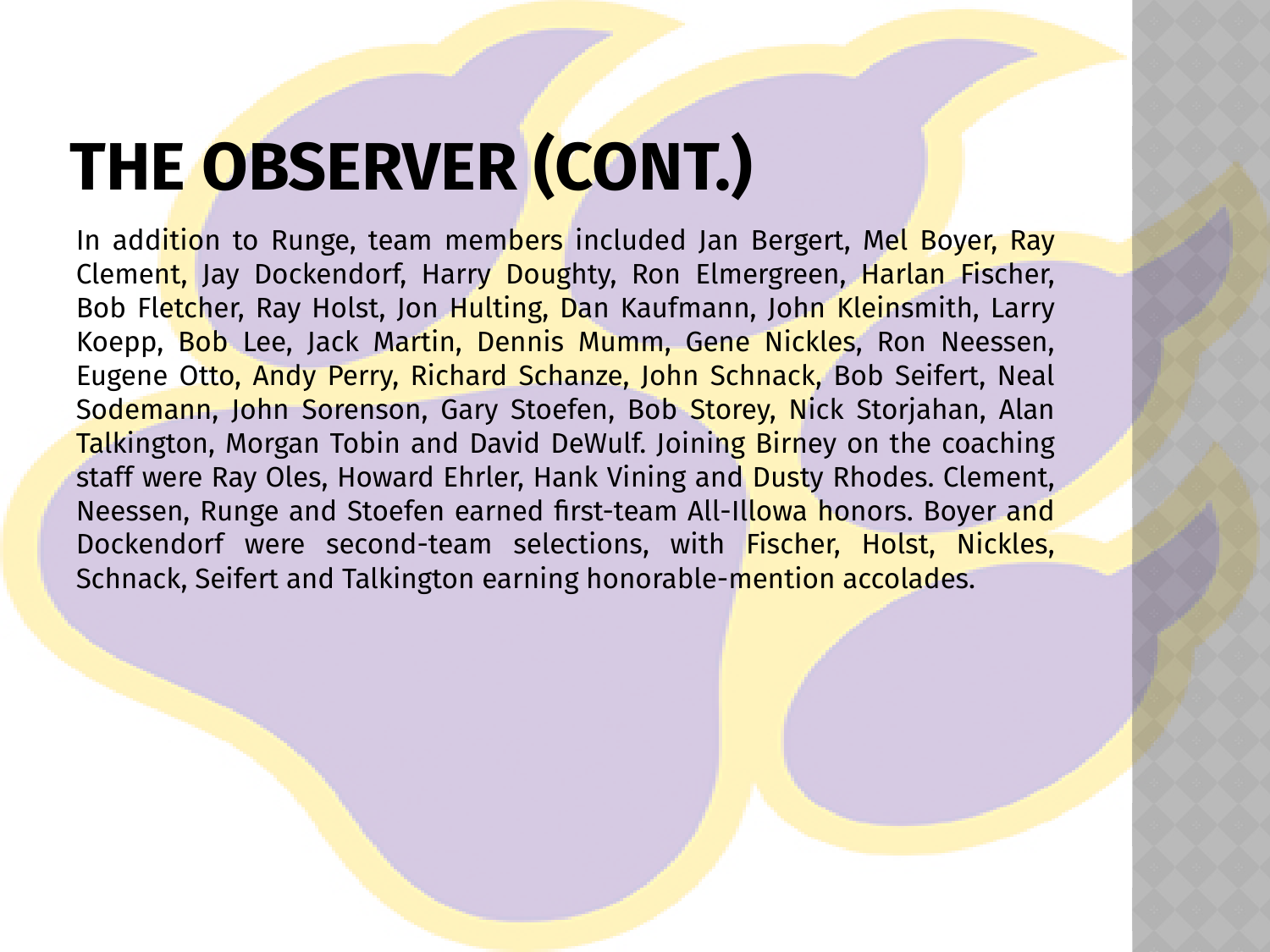

# The Observer (cont.)
In addition to Runge, team members included Jan Bergert, Mel Boyer, Ray Clement, Jay Dockendorf, Harry Doughty, Ron Elmergreen, Harlan Fischer, Bob Fletcher, Ray Holst, Jon Hulting, Dan Kaufmann, John Kleinsmith, Larry Koepp, Bob Lee, Jack Martin, Dennis Mumm, Gene Nickles, Ron Neessen, Eugene Otto, Andy Perry, Richard Schanze, John Schnack, Bob Seifert, Neal Sodemann, John Sorenson, Gary Stoefen, Bob Storey, Nick Storjahan, Alan Talkington, Morgan Tobin and David DeWulf. Joining Birney on the coaching staff were Ray Oles, Howard Ehrler, Hank Vining and Dusty Rhodes. Clement, Neessen, Runge and Stoefen earned first-team All-Illowa honors. Boyer and Dockendorf were second-team selections, with Fischer, Holst, Nickles, Schnack, Seifert and Talkington earning honorable-mention accolades.